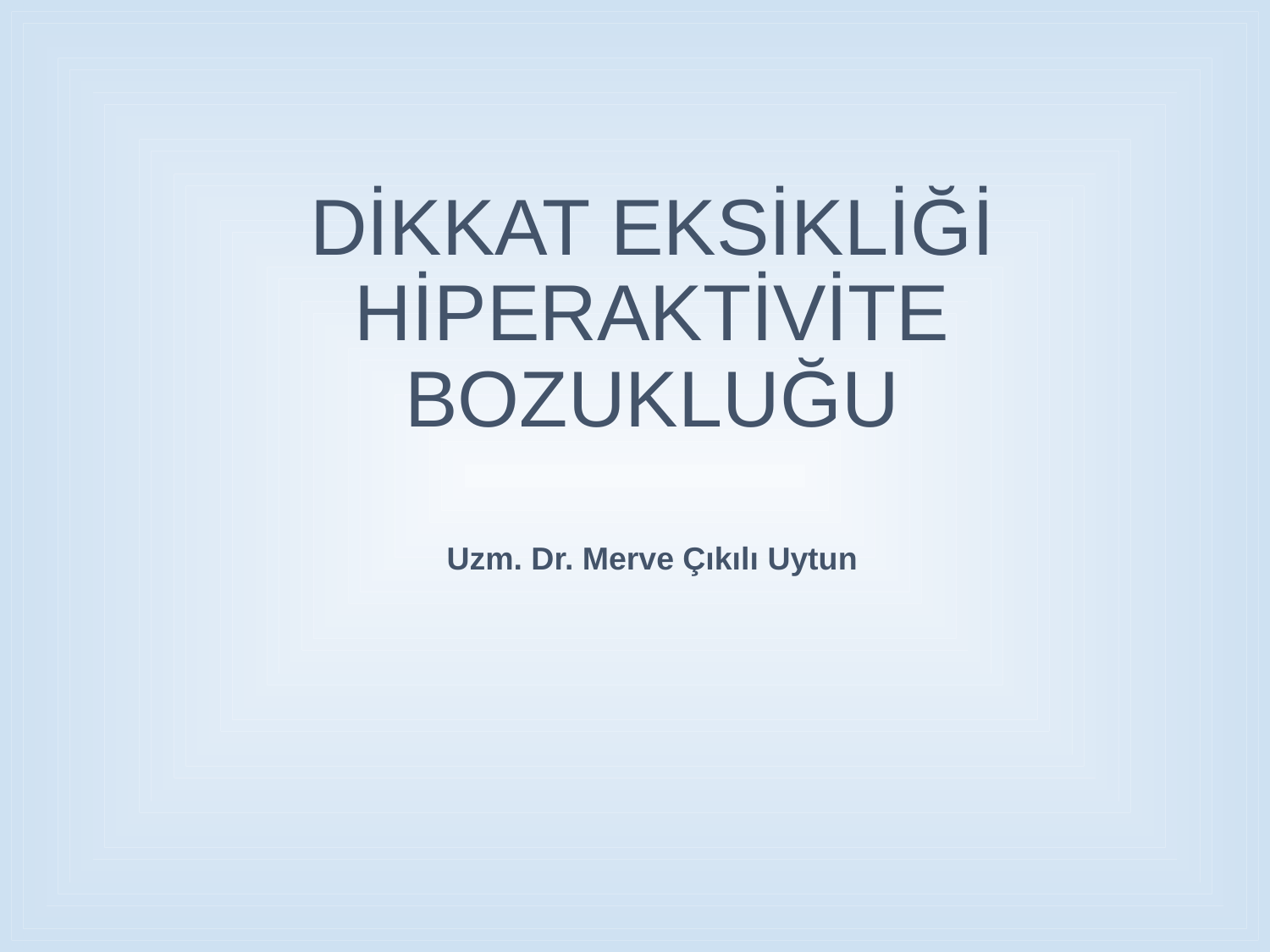

# DİKKAT EKSİKLİĞİ HİPERAKTİVİTE BOZUKLUĞU
Uzm. Dr. Merve Çıkılı Uytun